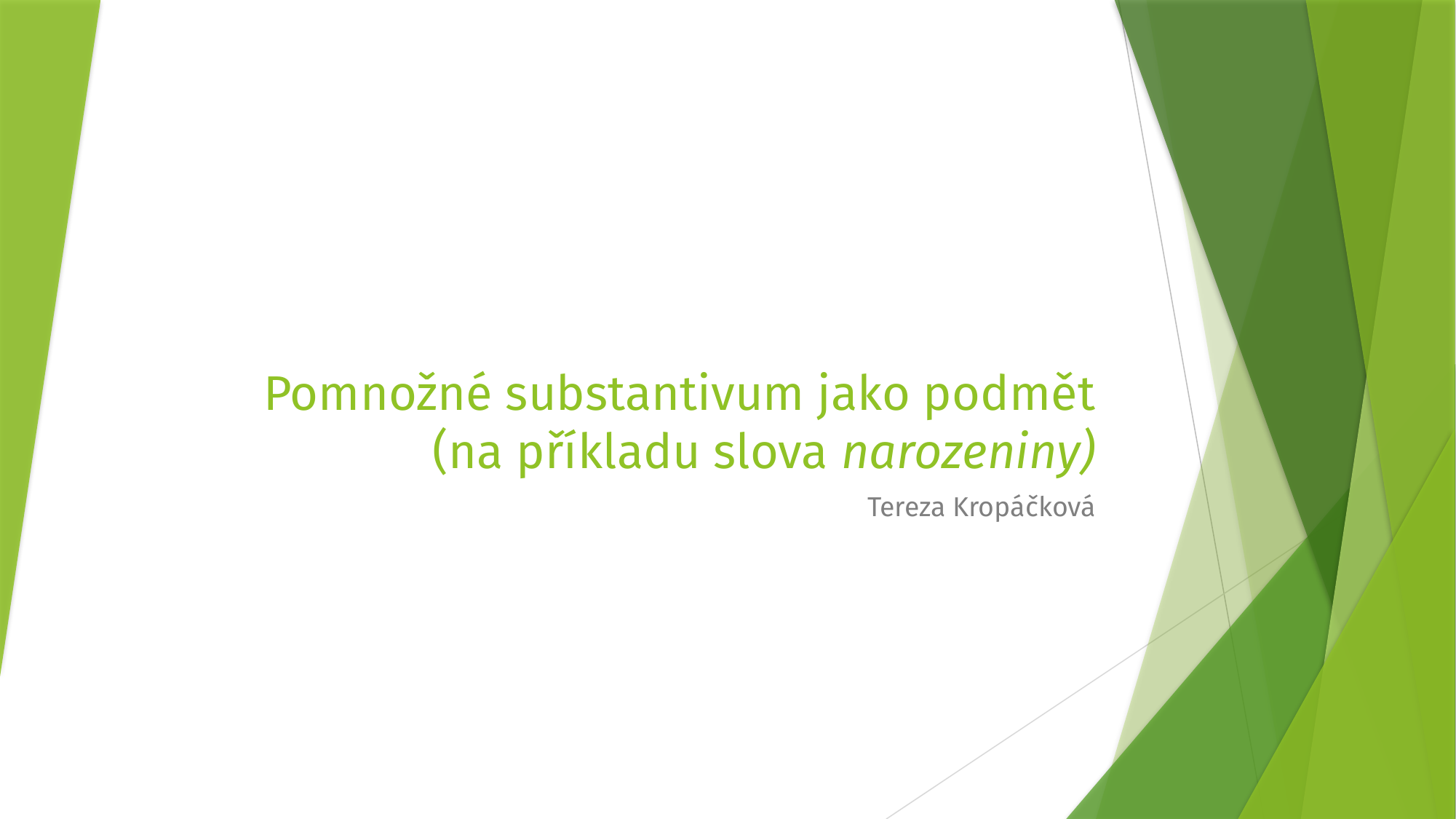

# Pomnožné substantivum jako podmět (na příkladu slova narozeniny)
Tereza Kropáčková